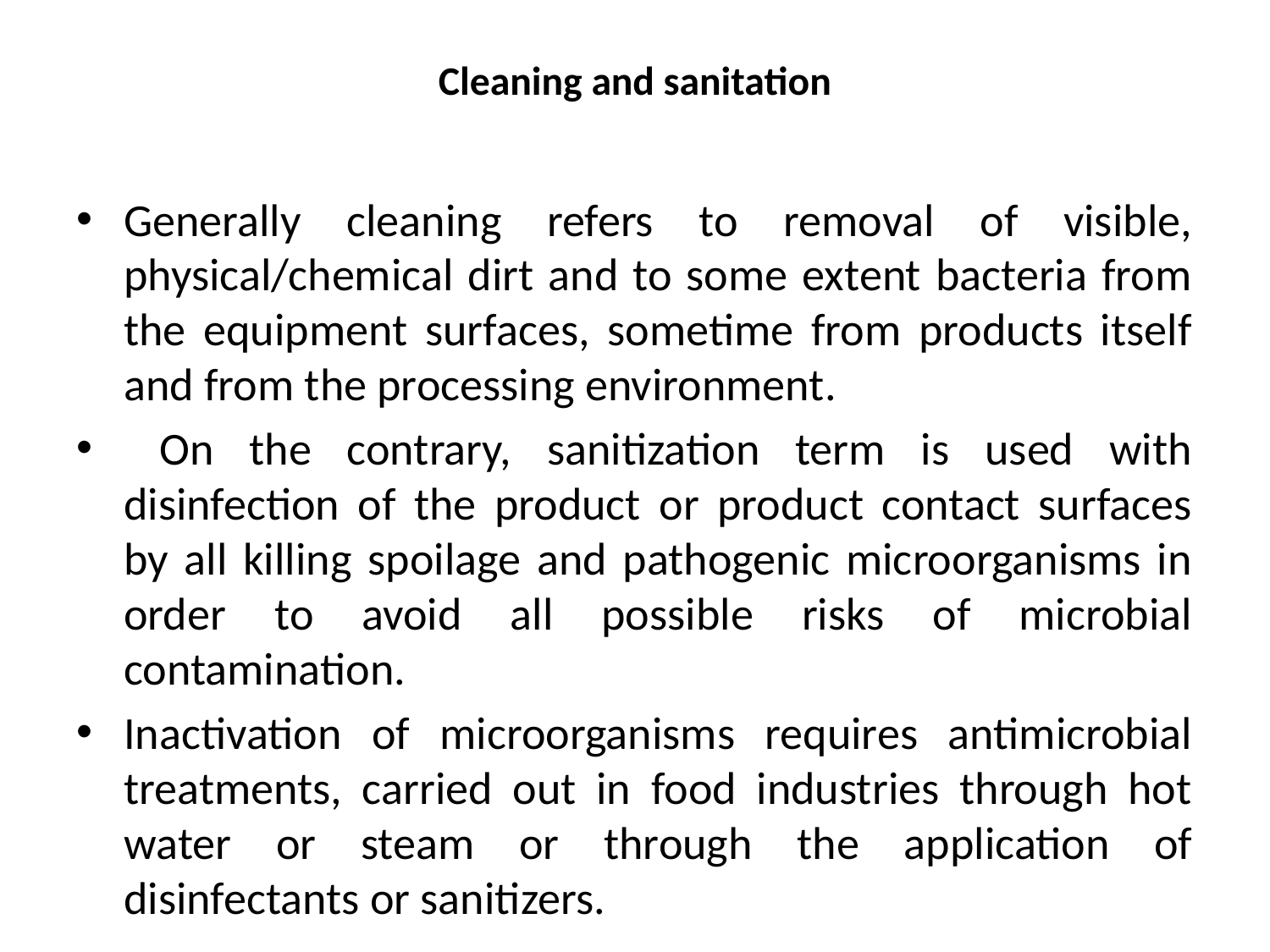

# Cleaning and sanitation
Generally cleaning refers to removal of visible, physical/chemical dirt and to some extent bacteria from the equipment surfaces, sometime from products itself and from the processing environment.
 On the contrary, sanitization term is used with disinfection of the product or product contact surfaces by all killing spoilage and pathogenic microorganisms in order to avoid all possible risks of microbial contamination.
Inactivation of microorganisms requires antimicrobial treatments, carried out in food industries through hot water or steam or through the application of disinfectants or sanitizers.